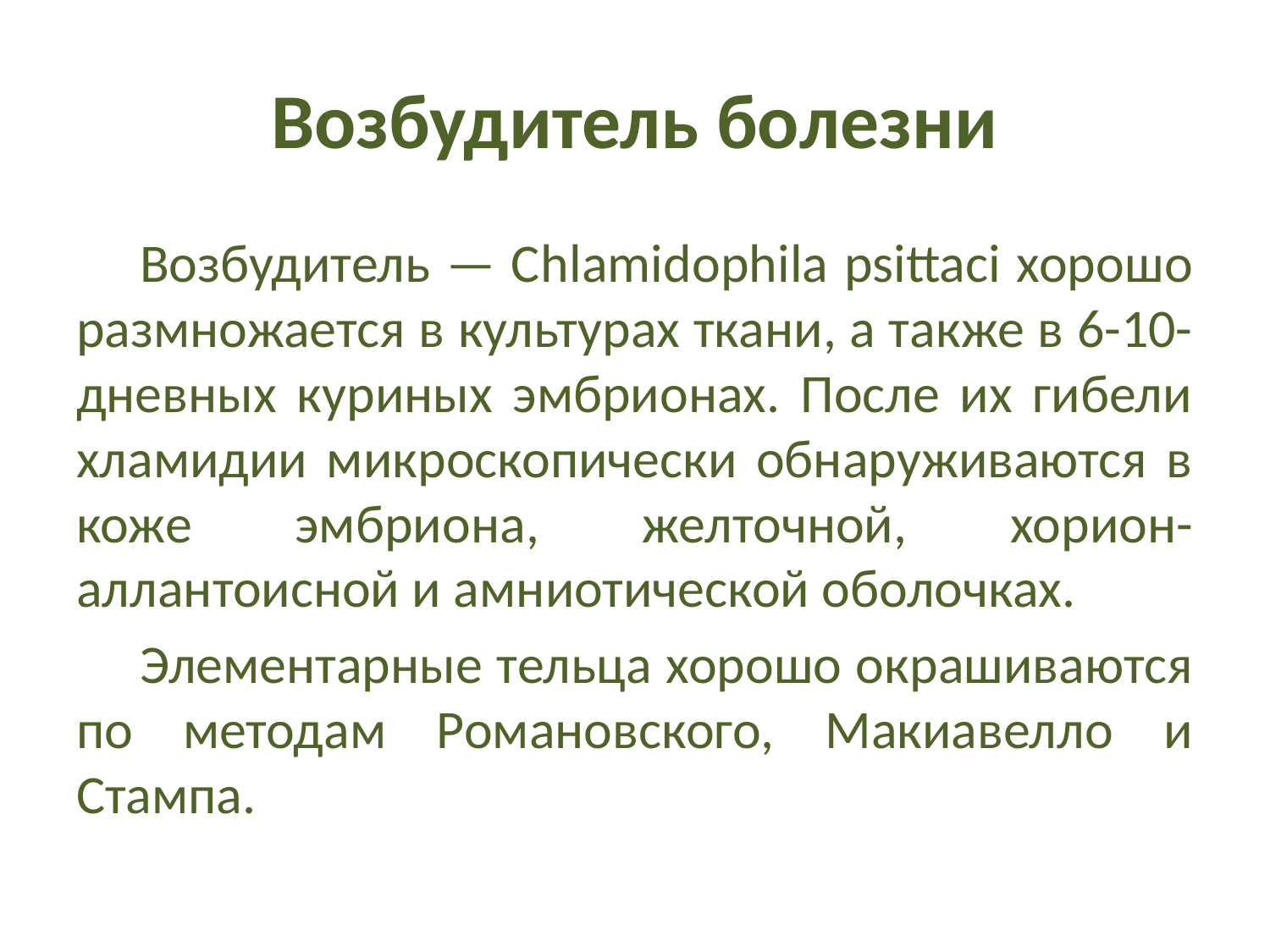

# Возбудитель болезни
Возбудитель — Chlamidophila psittaci хорошо размножается в культурах ткани, а также в 6-10-дневных куриных эмбрионах. После их гибели хламидии микроскопически обнаруживаются в коже эмбриона, желточной, хорион-аллантоисной и амниотической оболочках.
Элементарные тельца хорошо окрашиваются по методам Романовского, Макиавелло и Стампа.